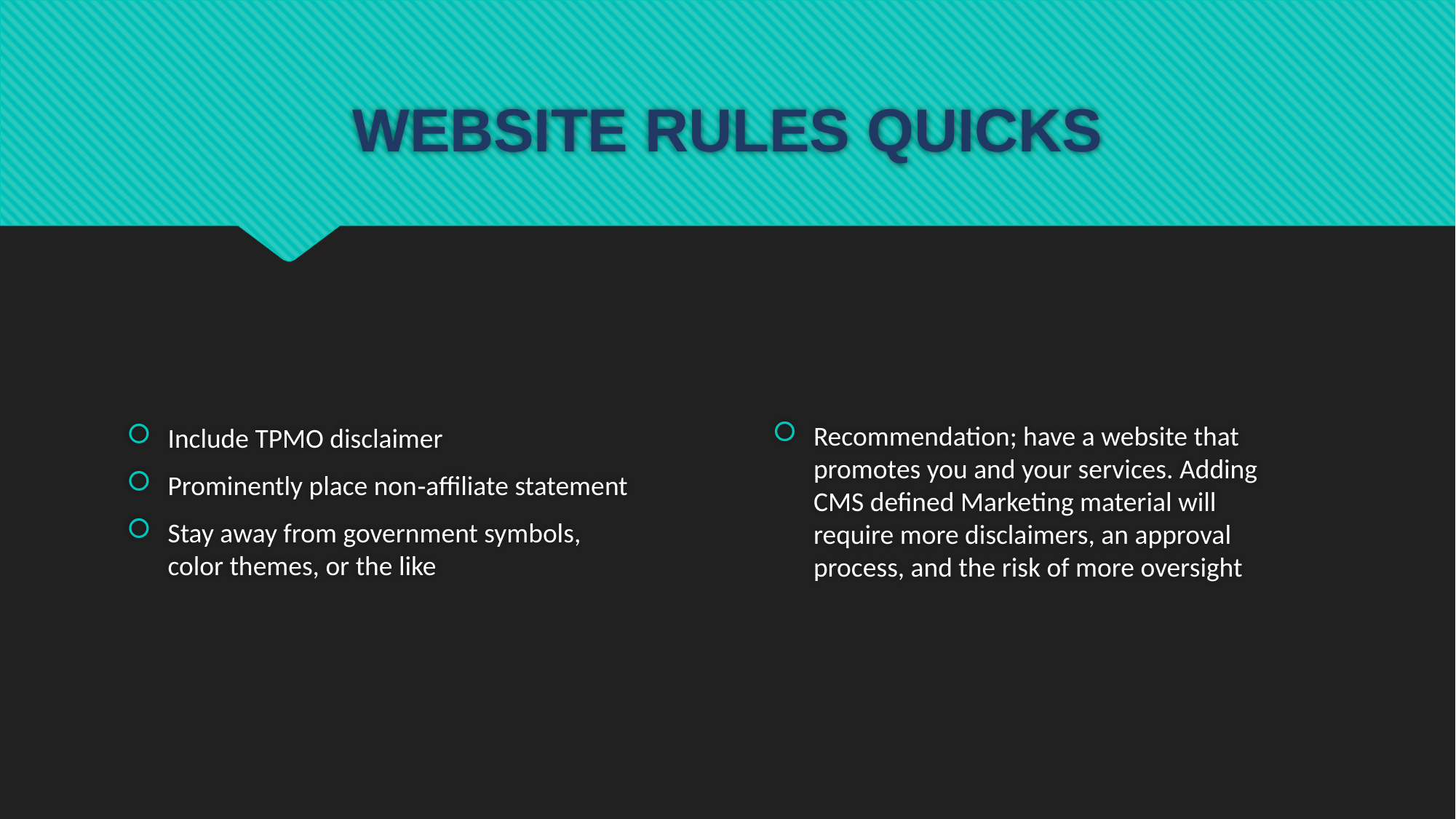

# WEBSITE RULES QUICKS
Recommendation; have a website that promotes you and your services. Adding CMS defined Marketing material will require more disclaimers, an approval process, and the risk of more oversight
Include TPMO disclaimer
Prominently place non‐affiliate statement
Stay away from government symbols, color themes, or the like